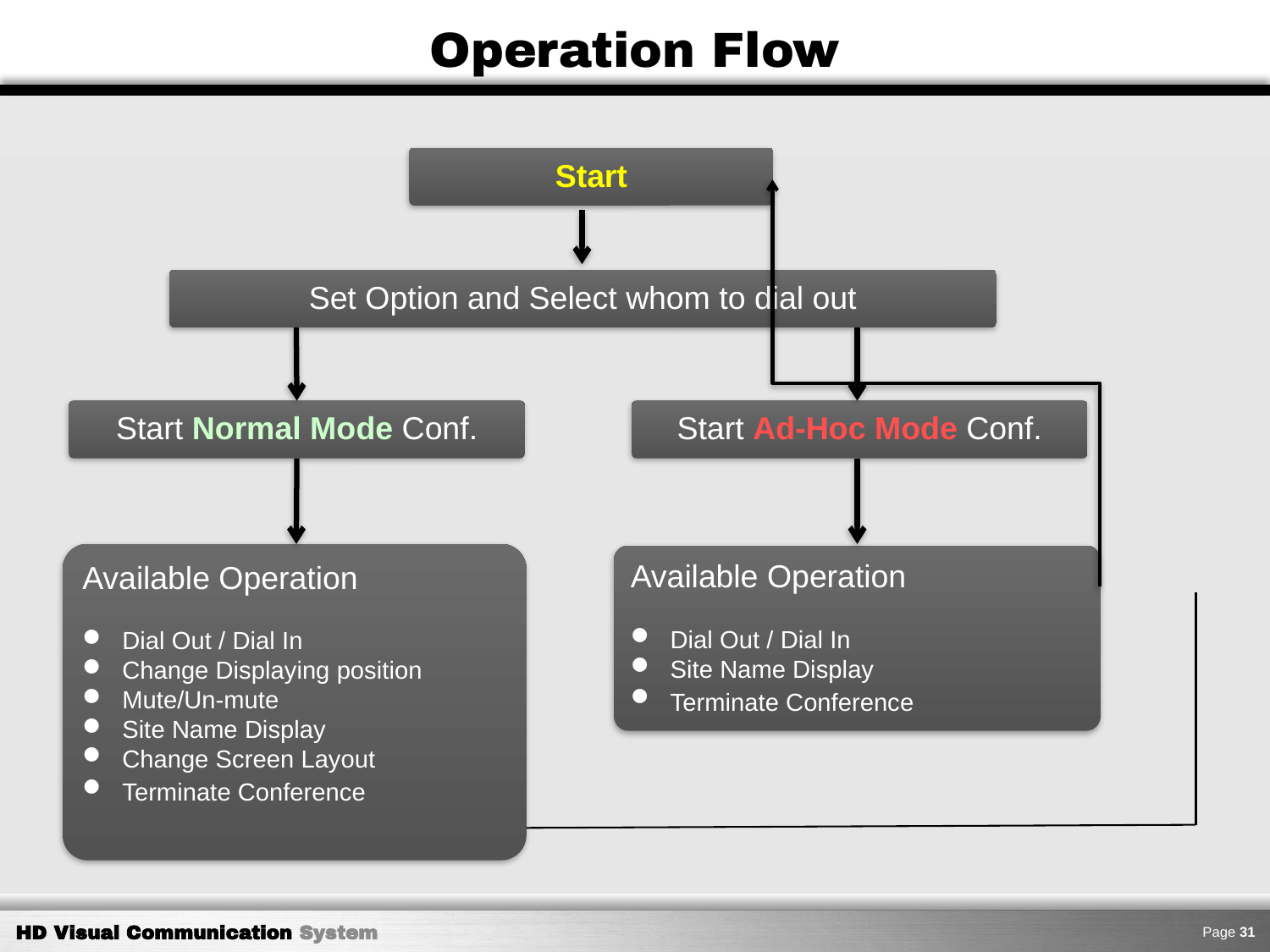

Operation Flow
Start
Set Option and Select whom to dial out
Start Normal Mode Conf.
Start Ad-Hoc Mode Conf.
Available Operation

Dial Out / Dial In
Change Displaying position
Mute/Un-mute
Site Name Display
Change Screen Layout
Terminate Conference
Available Operation

Dial Out / Dial In
Site Name Display
Terminate Conference
Page 31